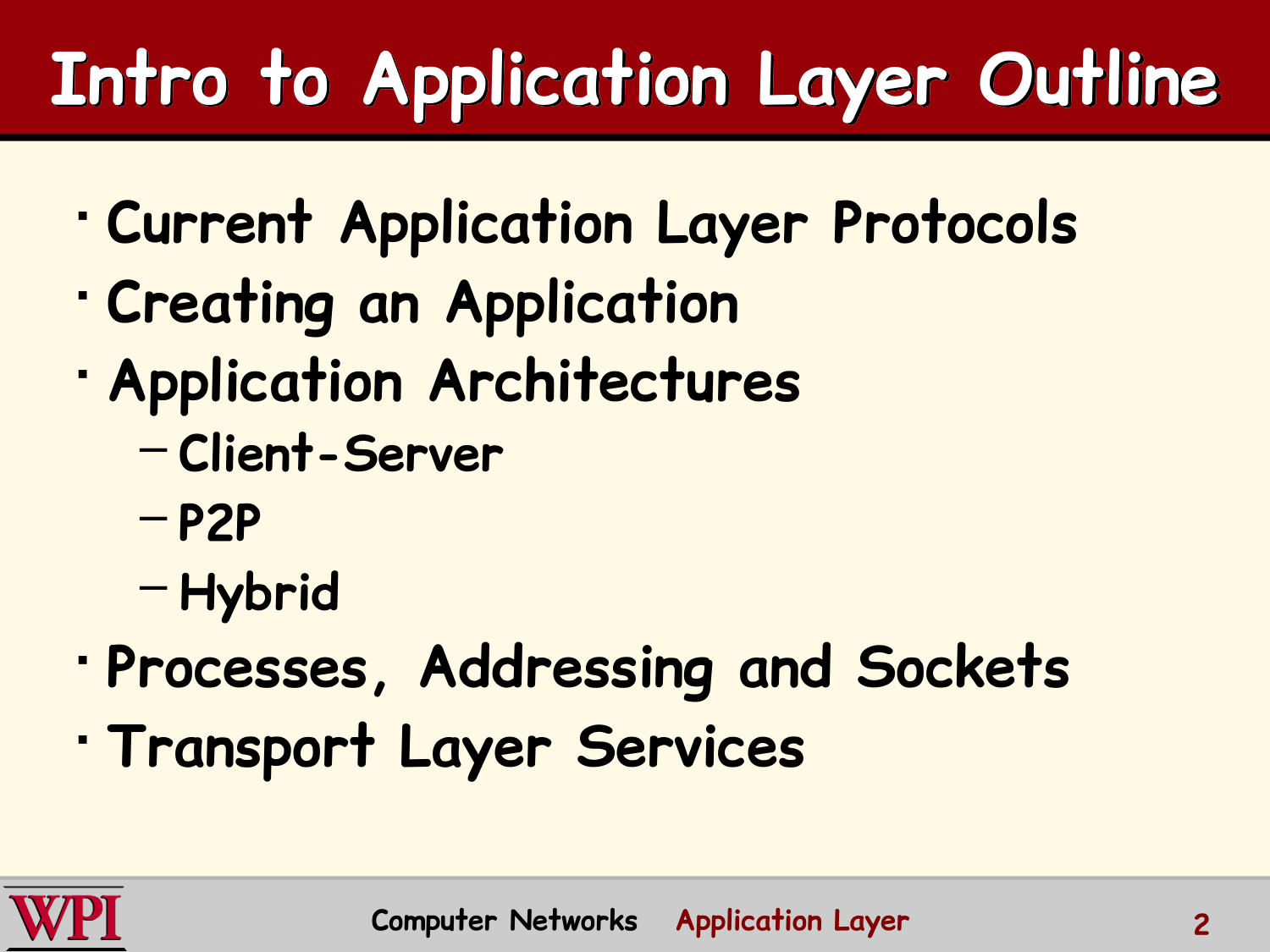

# Intro to Application Layer Outline
Current Application Layer Protocols
Creating an Application
Application Architectures
Client-Server
P2P
Hybrid
Processes, Addressing and Sockets
Transport Layer Services

Computer Networks   Application Layer
2